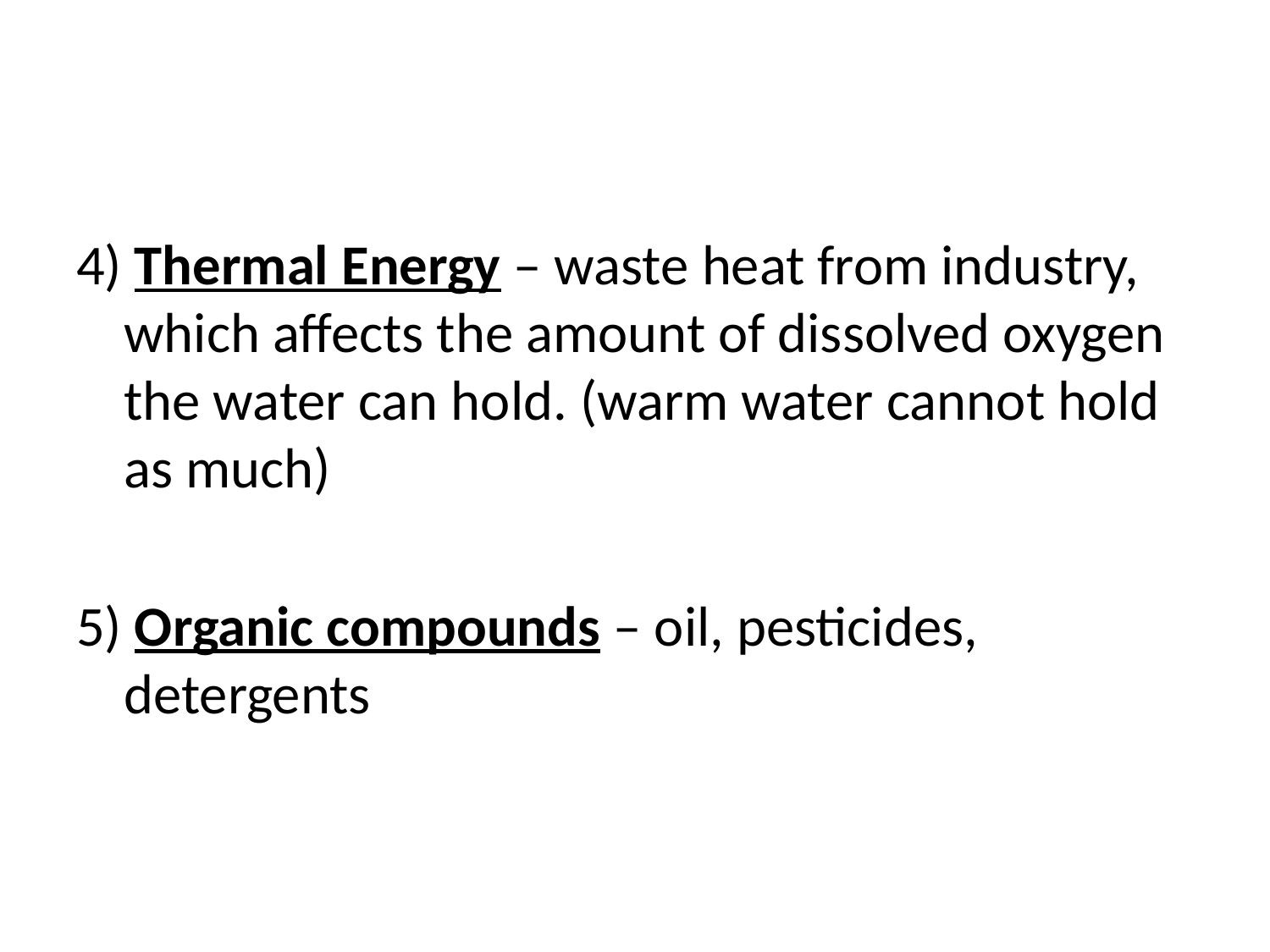

4) Thermal Energy – waste heat from industry, which affects the amount of dissolved oxygen the water can hold. (warm water cannot hold as much)

5) Organic compounds – oil, pesticides, detergents.